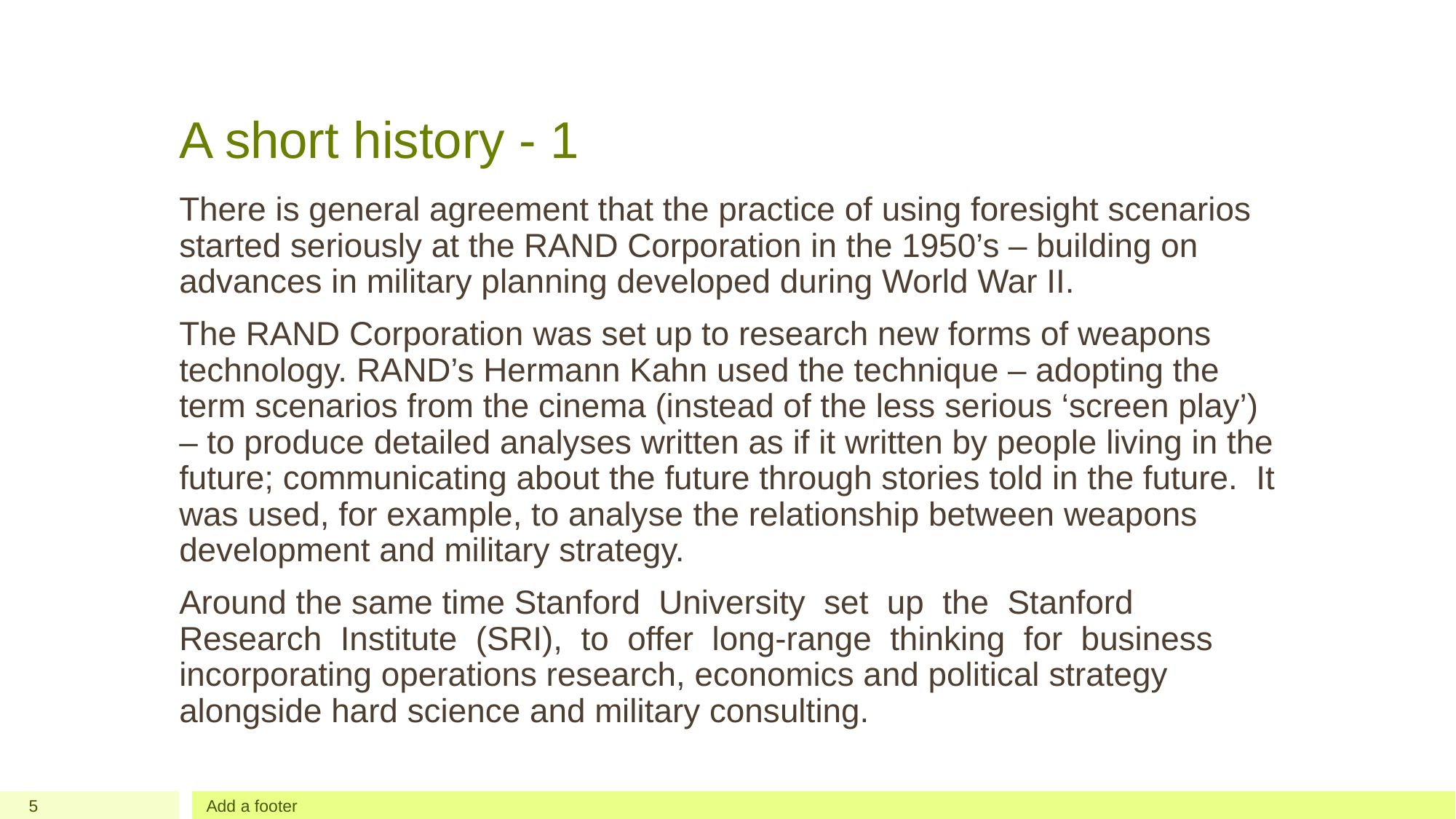

# A short history - 1
There is general agreement that the practice of using foresight scenarios started seriously at the RAND Corporation in the 1950’s – building on advances in military planning developed during World War II.
The RAND Corporation was set up to research new forms of weapons technology. RAND’s Hermann Kahn used the technique – adopting the term scenarios from the cinema (instead of the less serious ‘screen play’) – to produce detailed analyses written as if it written by people living in the future; communicating about the future through stories told in the future.  It was used, for example, to analyse the relationship between weapons development and military strategy.
Around the same time Stanford  University  set  up  the  Stanford Research  Institute  (SRI),  to  offer  long-range  thinking  for  business incorporating operations research, economics and political strategy alongside hard science and military consulting.

5
Add a footer